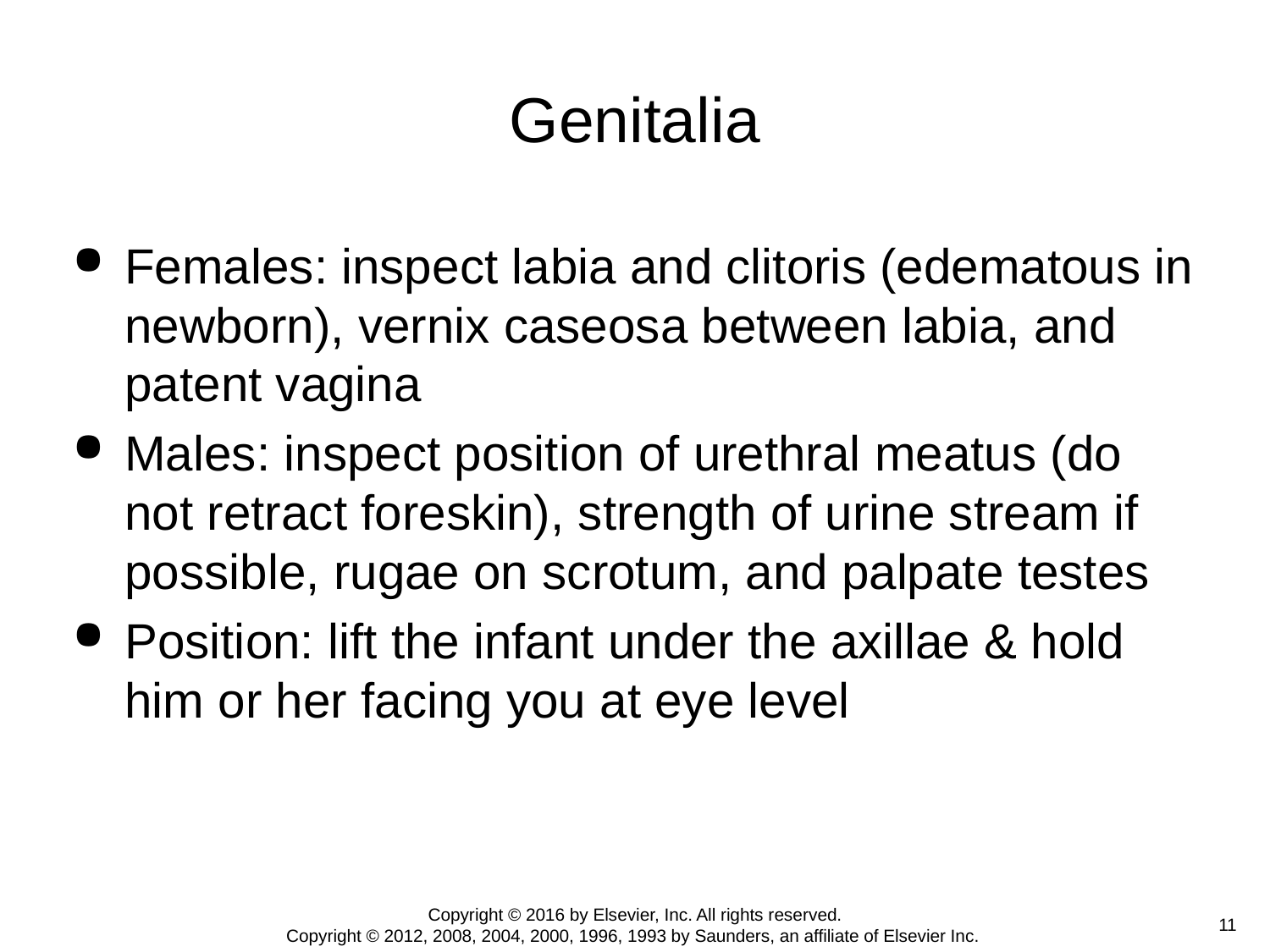

# Genitalia
Females: inspect labia and clitoris (edematous in newborn), vernix caseosa between labia, and patent vagina
Males: inspect position of urethral meatus (do not retract foreskin), strength of urine stream if possible, rugae on scrotum, and palpate testes
Position: lift the infant under the axillae & hold him or her facing you at eye level
Copyright © 2016 by Elsevier, Inc. All rights reserved.
Copyright © 2012, 2008, 2004, 2000, 1996, 1993 by Saunders, an affiliate of Elsevier Inc.
 11